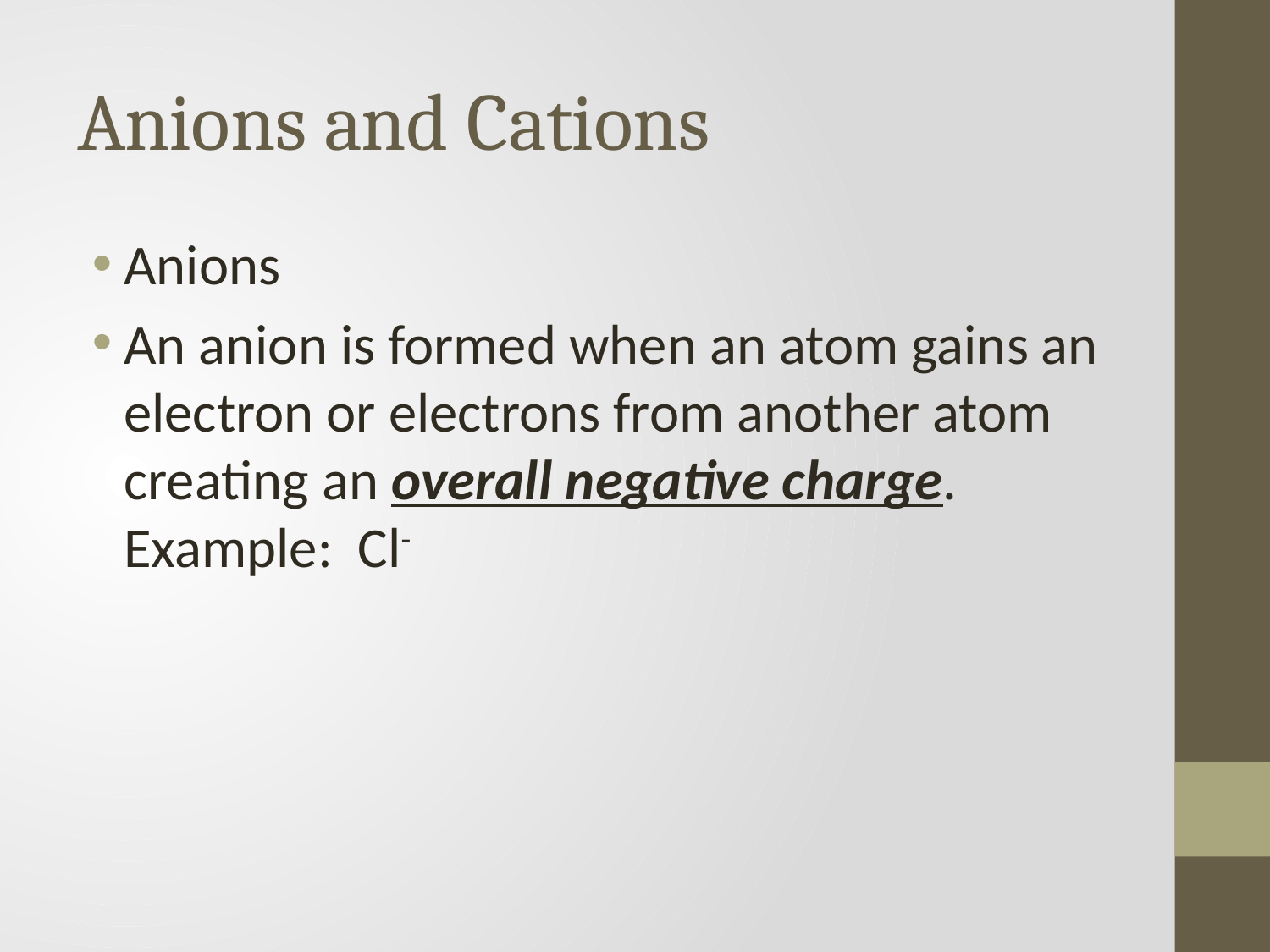

# Anions and Cations
Anions
An anion is formed when an atom gains an electron or electrons from another atom creating an overall negative charge.   Example:  Cl-